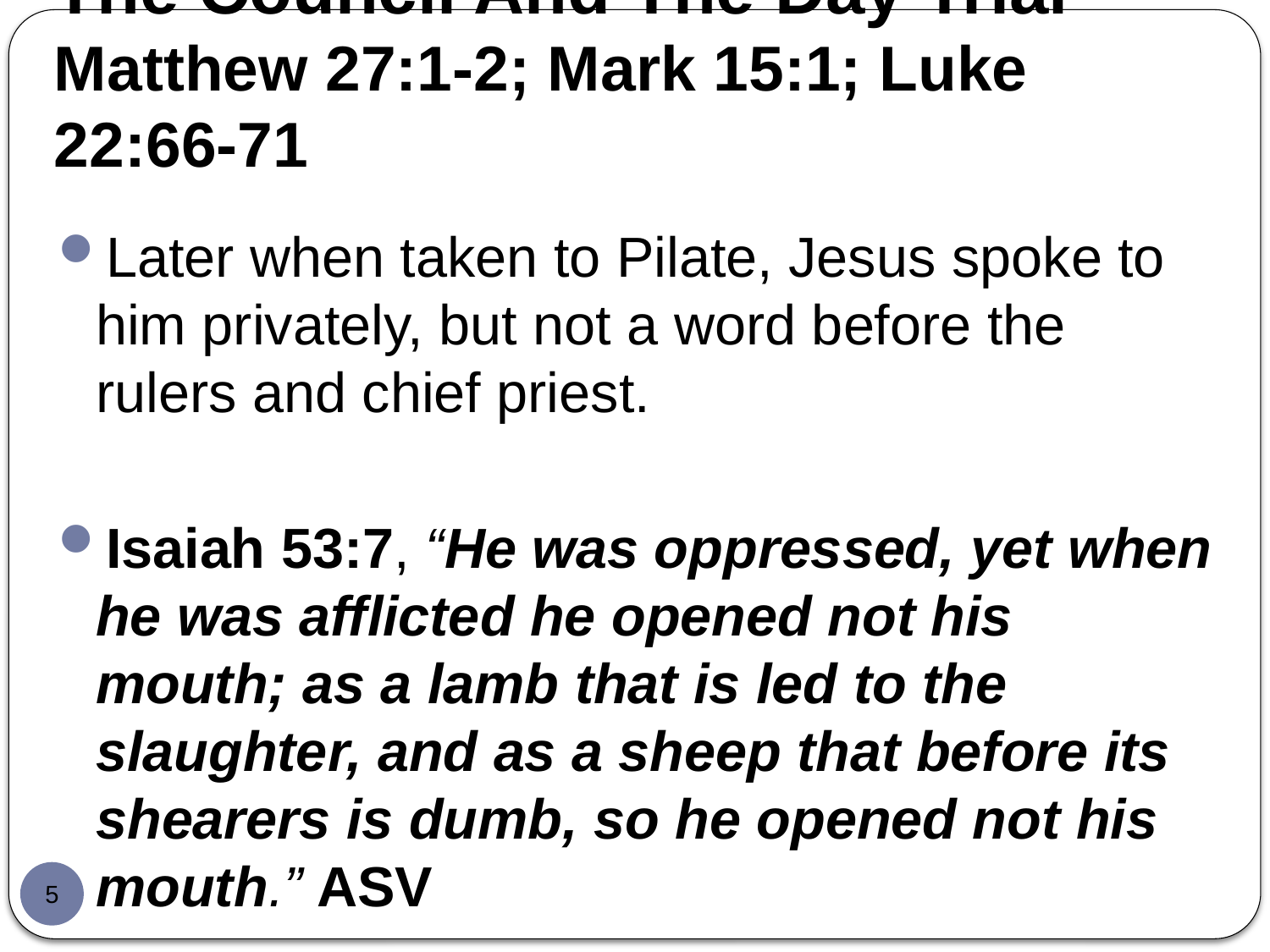

# The Council And The Day Trial Matthew 27:1-2; Mark 15:1; Luke 22:66-71
Later when taken to Pilate, Jesus spoke to him privately, but not a word before the rulers and chief priest.

Isaiah 53:7, “He was oppressed, yet when he was afflicted he opened not his mouth; as a lamb that is led to the slaughter, and as a sheep that before its shearers is dumb, so he opened not his mouth.” ASV
5